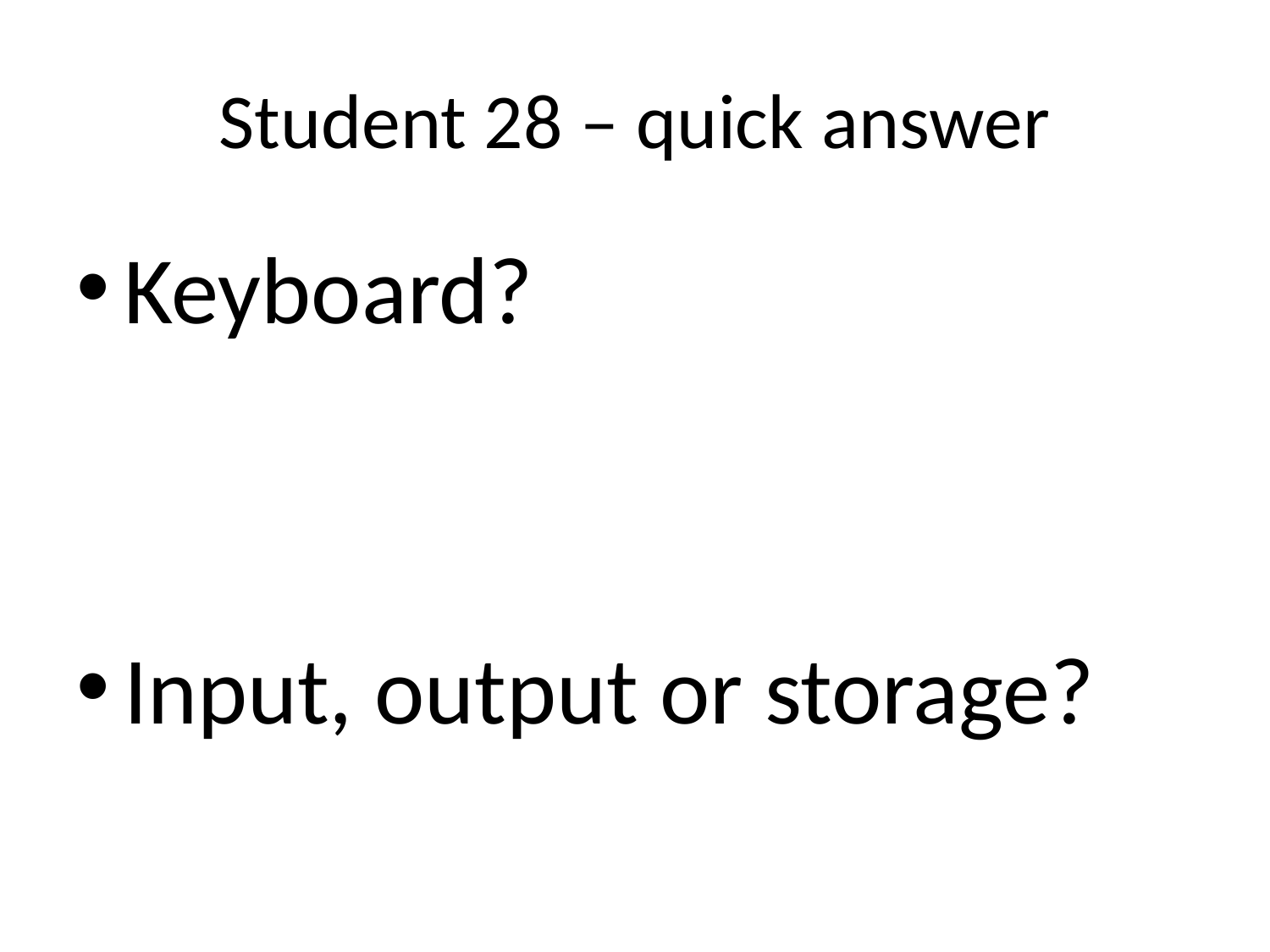

# Student 28 – quick answer
Keyboard?

Input, output or storage?